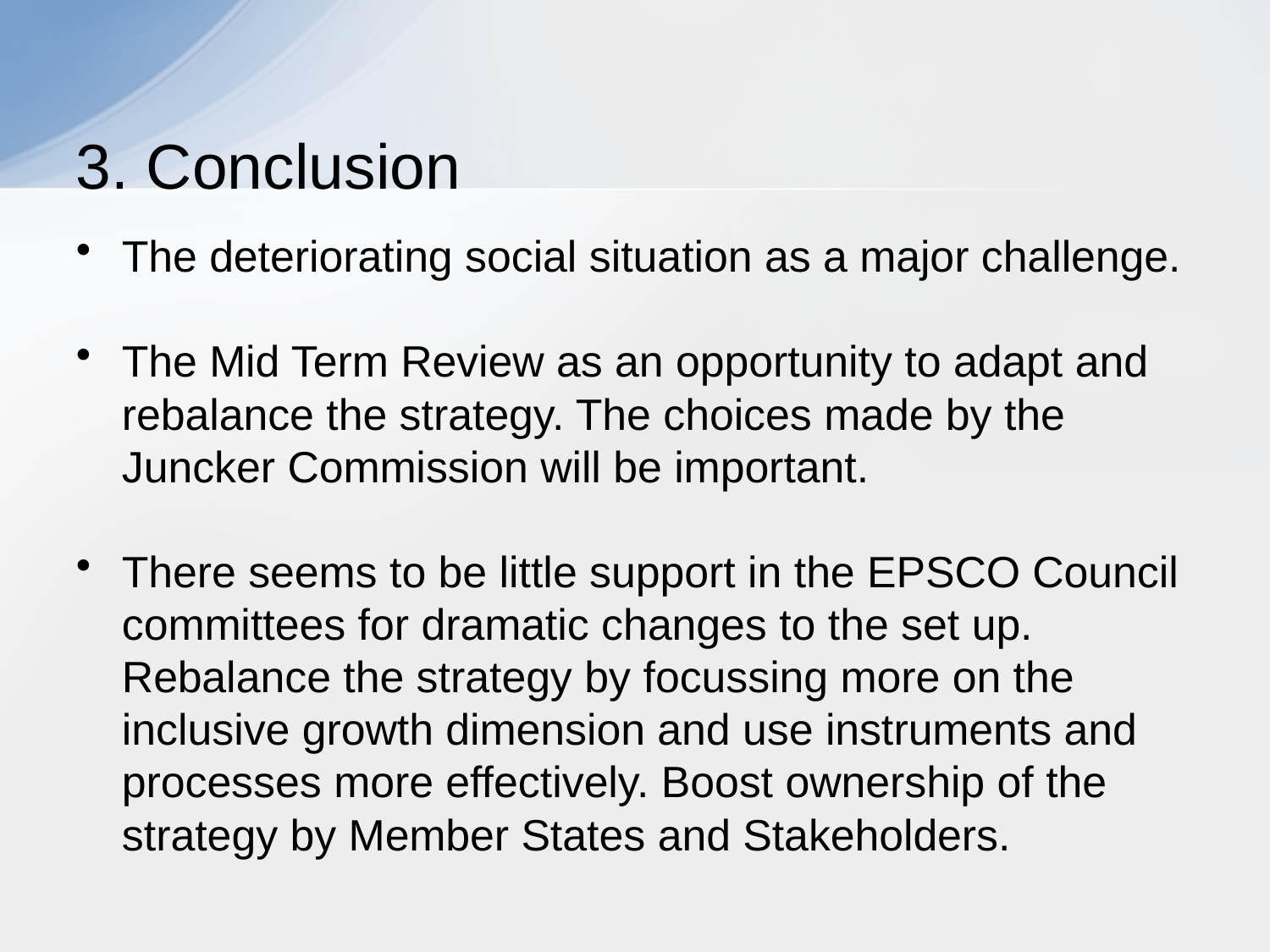

# 3. Conclusion
The deteriorating social situation as a major challenge.

The Mid Term Review as an opportunity to adapt and rebalance the strategy. The choices made by the Juncker Commission will be important.

There seems to be little support in the EPSCO Council committees for dramatic changes to the set up. Rebalance the strategy by focussing more on the inclusive growth dimension and use instruments and processes more effectively. Boost ownership of the strategy by Member States and Stakeholders.